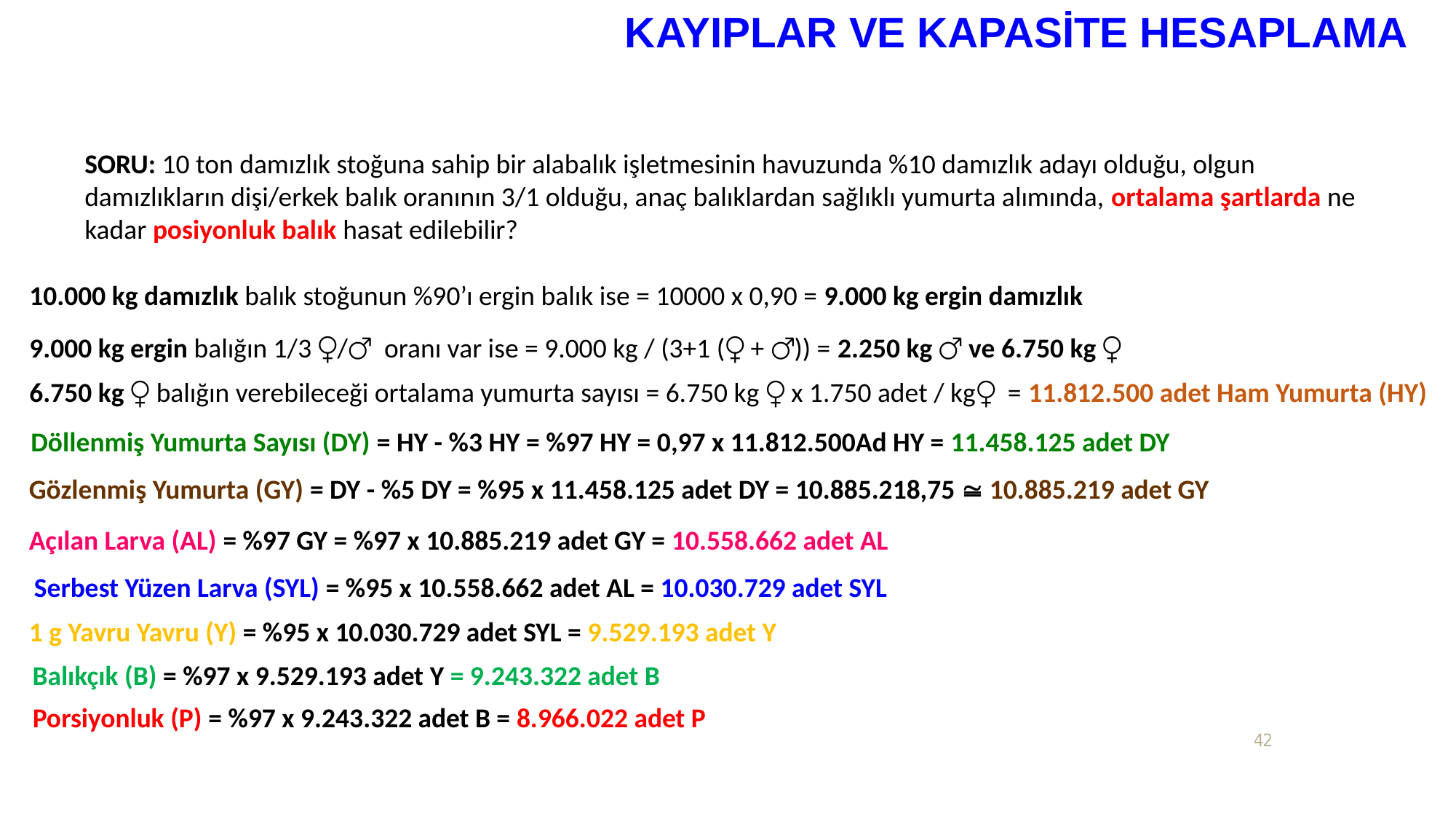

KAYIPLAR VE KAPASİTE HESAPLAMA
SORU: 10 ton damızlık stoğuna sahip bir alabalık işletmesinin havuzunda %10 damızlık adayı olduğu, olgun damızlıkların dişi/erkek balık oranının 3/1 olduğu, anaç balıklardan sağlıklı yumurta alımında, ortalama şartlarda ne kadar posiyonluk balık hasat edilebilir?
10.000 kg damızlık balık stoğunun %90’ı ergin balık ise = 10000 x 0,90 = 9.000 kg ergin damızlık
9.000 kg ergin balığın 1/3 ♀/♂  oranı var ise = 9.000 kg / (3+1 (♀ + ♂)) = 2.250 kg ♂ ve 6.750 kg ♀
6.750 kg ♀ balığın verebileceği ortalama yumurta sayısı = 6.750 kg ♀ x 1.750 adet / kg♀  = 11.812.500 adet Ham Yumurta (HY)
Döllenmiş Yumurta Sayısı (DY) = HY - %3 HY = %97 HY = 0,97 x 11.812.500Ad HY = 11.458.125 adet DY
Gözlenmiş Yumurta (GY) = DY - %5 DY = %95 x 11.458.125 adet DY = 10.885.218,75 ≅ 10.885.219 adet GY
Açılan Larva (AL) = %97 GY = %97 x 10.885.219 adet GY = 10.558.662 adet AL
Serbest Yüzen Larva (SYL) = %95 x 10.558.662 adet AL = 10.030.729 adet SYL
1 g Yavru Yavru (Y) = %95 x 10.030.729 adet SYL = 9.529.193 adet Y
Balıkçık (B) = %97 x 9.529.193 adet Y = 9.243.322 adet B
Porsiyonluk (P) = %97 x 9.243.322 adet B = 8.966.022 adet P
42